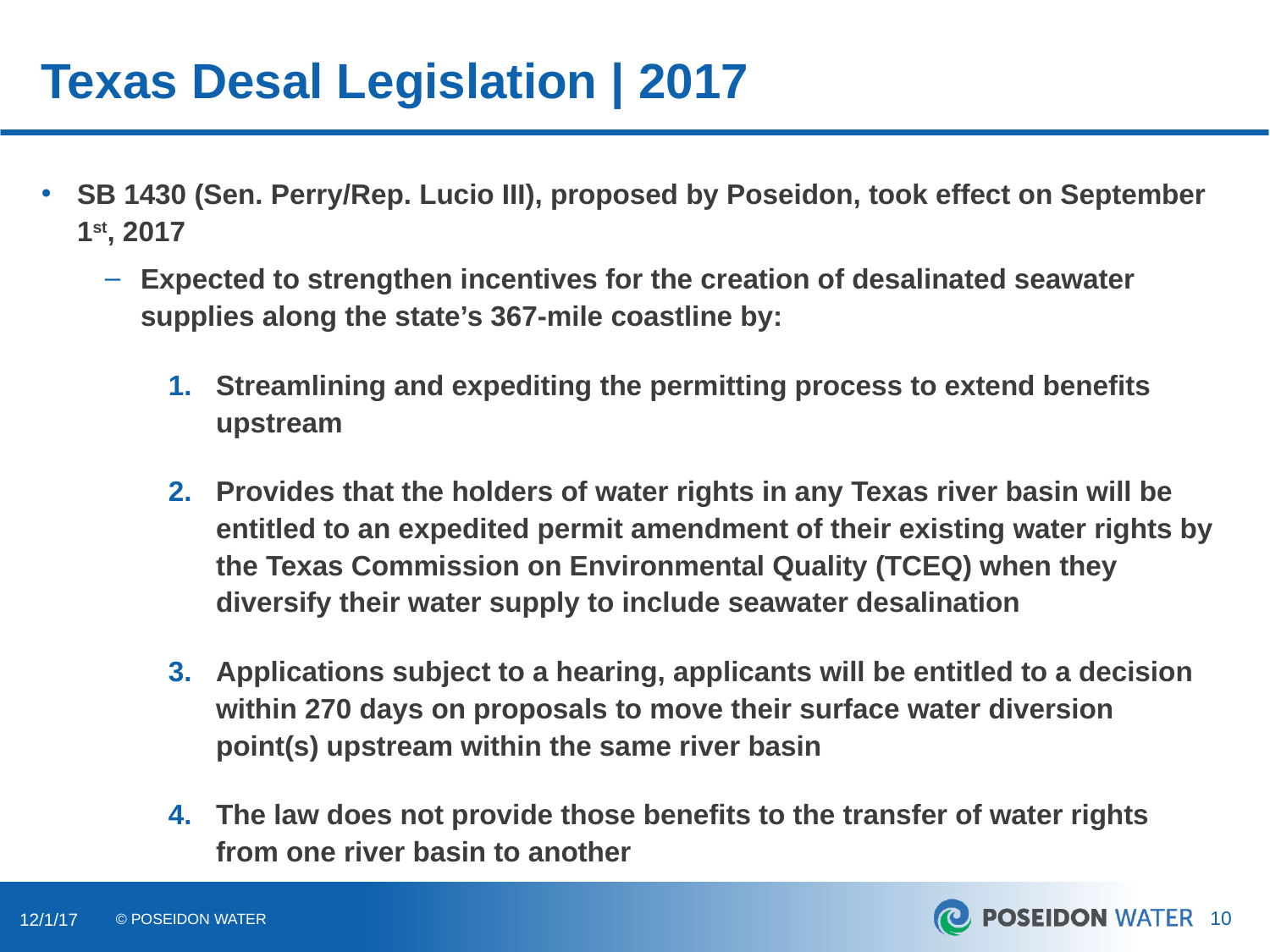

# Texas Desal Legislation | 2017
SB 1430 (Sen. Perry/Rep. Lucio III), proposed by Poseidon, took effect on September 1st, 2017
Expected to strengthen incentives for the creation of desalinated seawater supplies along the state’s 367-mile coastline by:
Streamlining and expediting the permitting process to extend benefits upstream
Provides that the holders of water rights in any Texas river basin will be entitled to an expedited permit amendment of their existing water rights by the Texas Commission on Environmental Quality (TCEQ) when they diversify their water supply to include seawater desalination
Applications subject to a hearing, applicants will be entitled to a decision within 270 days on proposals to move their surface water diversion point(s) upstream within the same river basin
The law does not provide those benefits to the transfer of water rights from one river basin to another
10
12/1/17